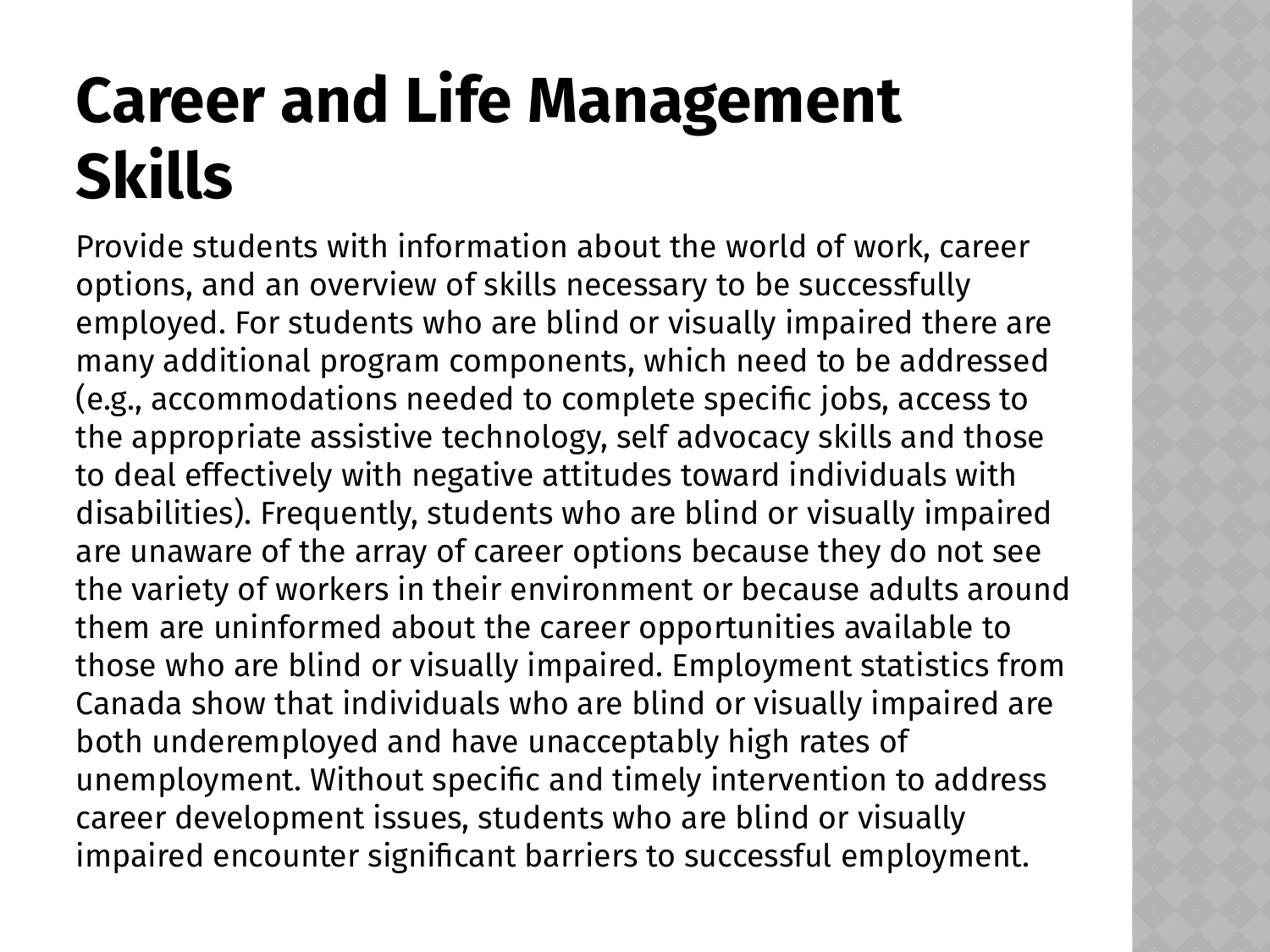

Career and Life Management Skills
Provide students with information about the world of work, career options, and an overview of skills necessary to be successfully employed. For students who are blind or visually impaired there are many additional program components, which need to be addressed (e.g., accommodations needed to complete specific jobs, access to the appropriate assistive technology, self advocacy skills and those to deal effectively with negative attitudes toward individuals with disabilities). Frequently, students who are blind or visually impaired are unaware of the array of career options because they do not see the variety of workers in their environment or because adults around them are uninformed about the career opportunities available to those who are blind or visually impaired. Employment statistics from Canada show that individuals who are blind or visually impaired are both underemployed and have unacceptably high rates of unemployment. Without specific and timely intervention to address career development issues, students who are blind or visually impaired encounter significant barriers to successful employment.